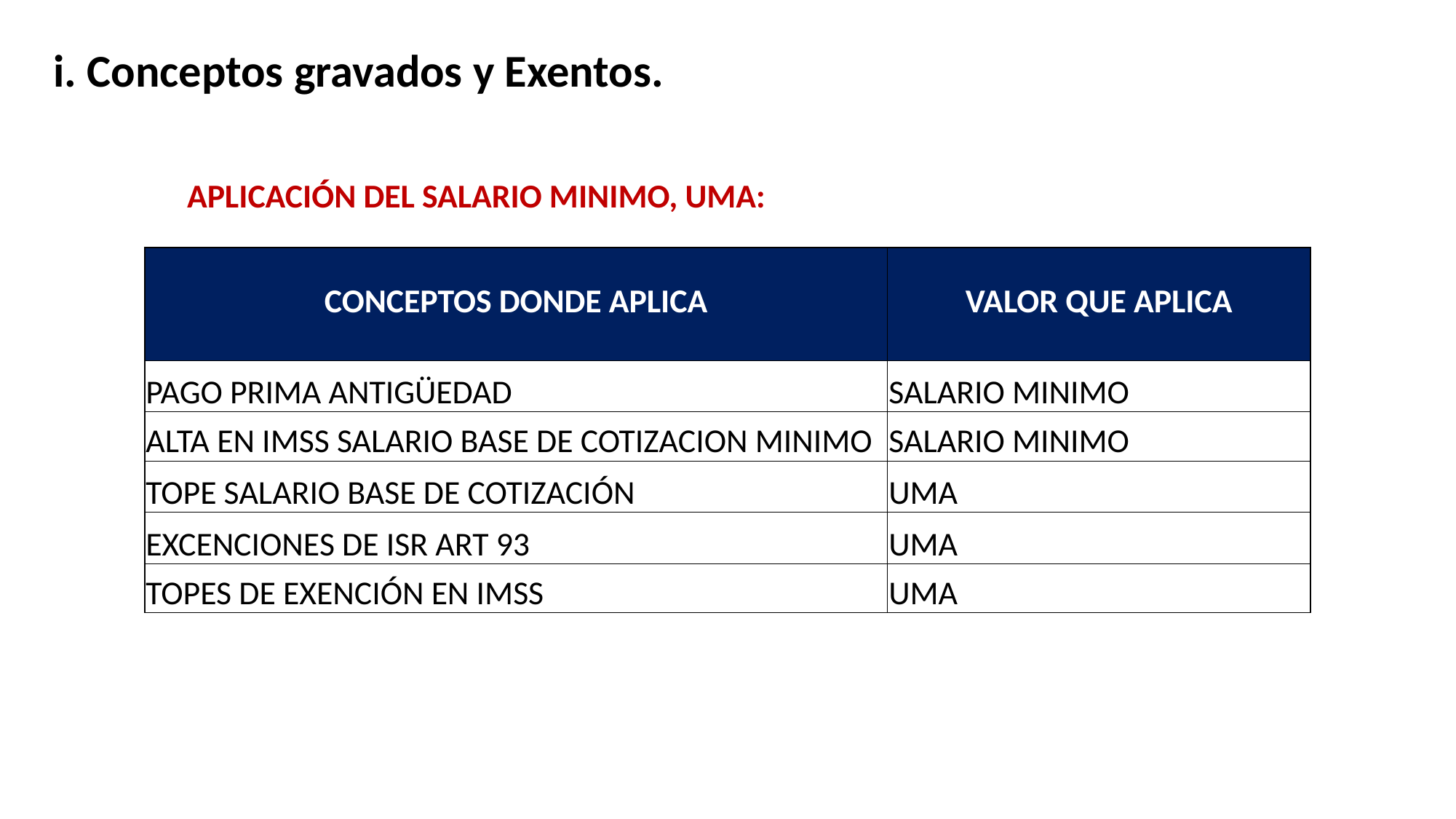

i. Conceptos gravados y Exentos.
APLICACIÓN DEL SALARIO MINIMO, UMA:
| CONCEPTOS DONDE APLICA | VALOR QUE APLICA |
| --- | --- |
| PAGO PRIMA ANTIGÜEDAD | SALARIO MINIMO |
| ALTA EN IMSS SALARIO BASE DE COTIZACION MINIMO | SALARIO MINIMO |
| TOPE SALARIO BASE DE COTIZACIÓN | UMA |
| EXCENCIONES DE ISR ART 93 | UMA |
| TOPES DE EXENCIÓN EN IMSS | UMA |